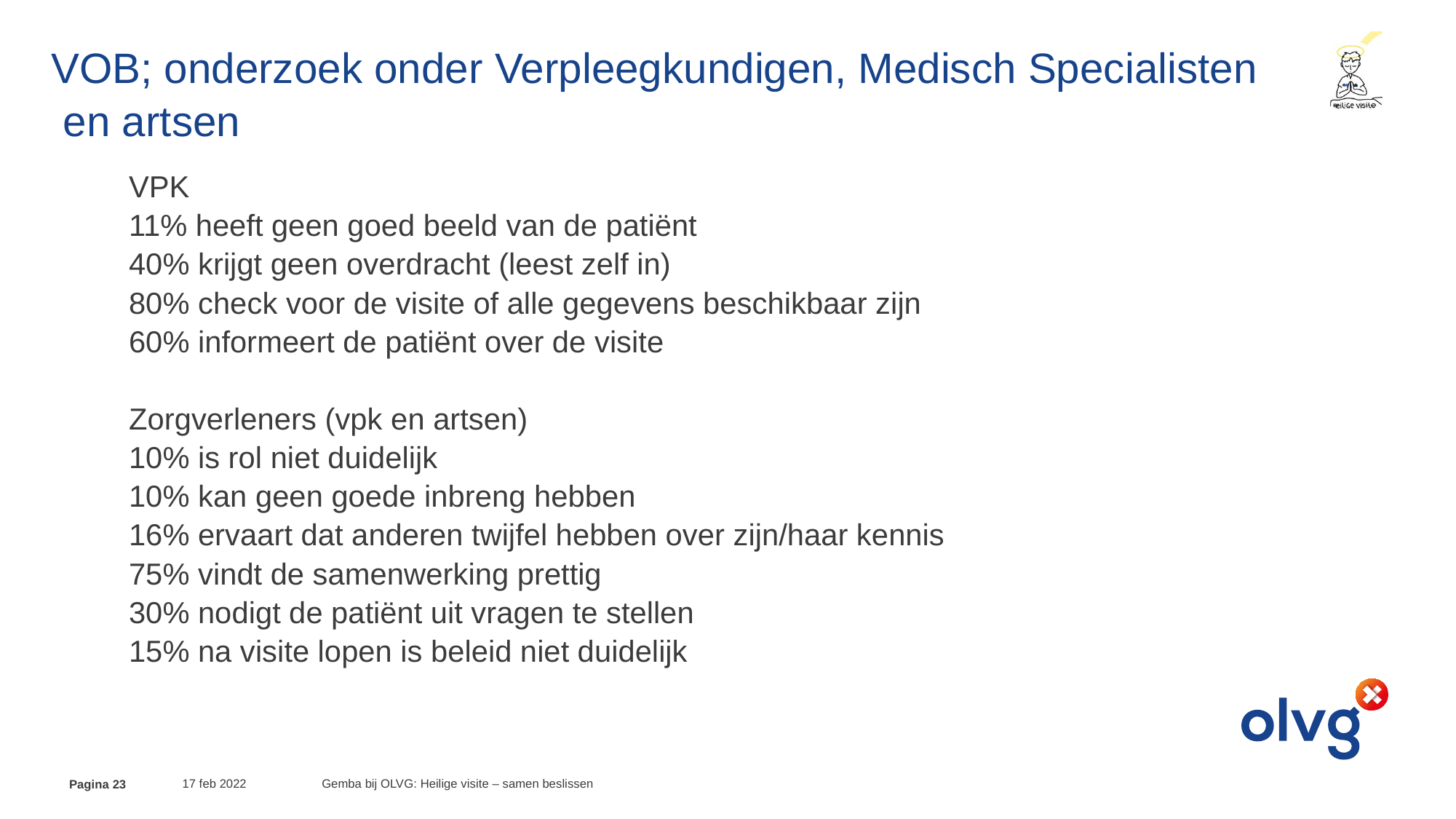

# VOB; onderzoek onder Verpleegkundigen, Medisch Specialisten en artsen
VPK
11% heeft geen goed beeld van de patiënt
40% krijgt geen overdracht (leest zelf in)
80% check voor de visite of alle gegevens beschikbaar zijn
60% informeert de patiënt over de visite

Zorgverleners (vpk en artsen)
10% is rol niet duidelijk
10% kan geen goede inbreng hebben
16% ervaart dat anderen twijfel hebben over zijn/haar kennis
75% vindt de samenwerking prettig
30% nodigt de patiënt uit vragen te stellen
15% na visite lopen is beleid niet duidelijk
17 feb 2022
Gemba bij OLVG: Heilige visite – samen beslissen
Pagina 23